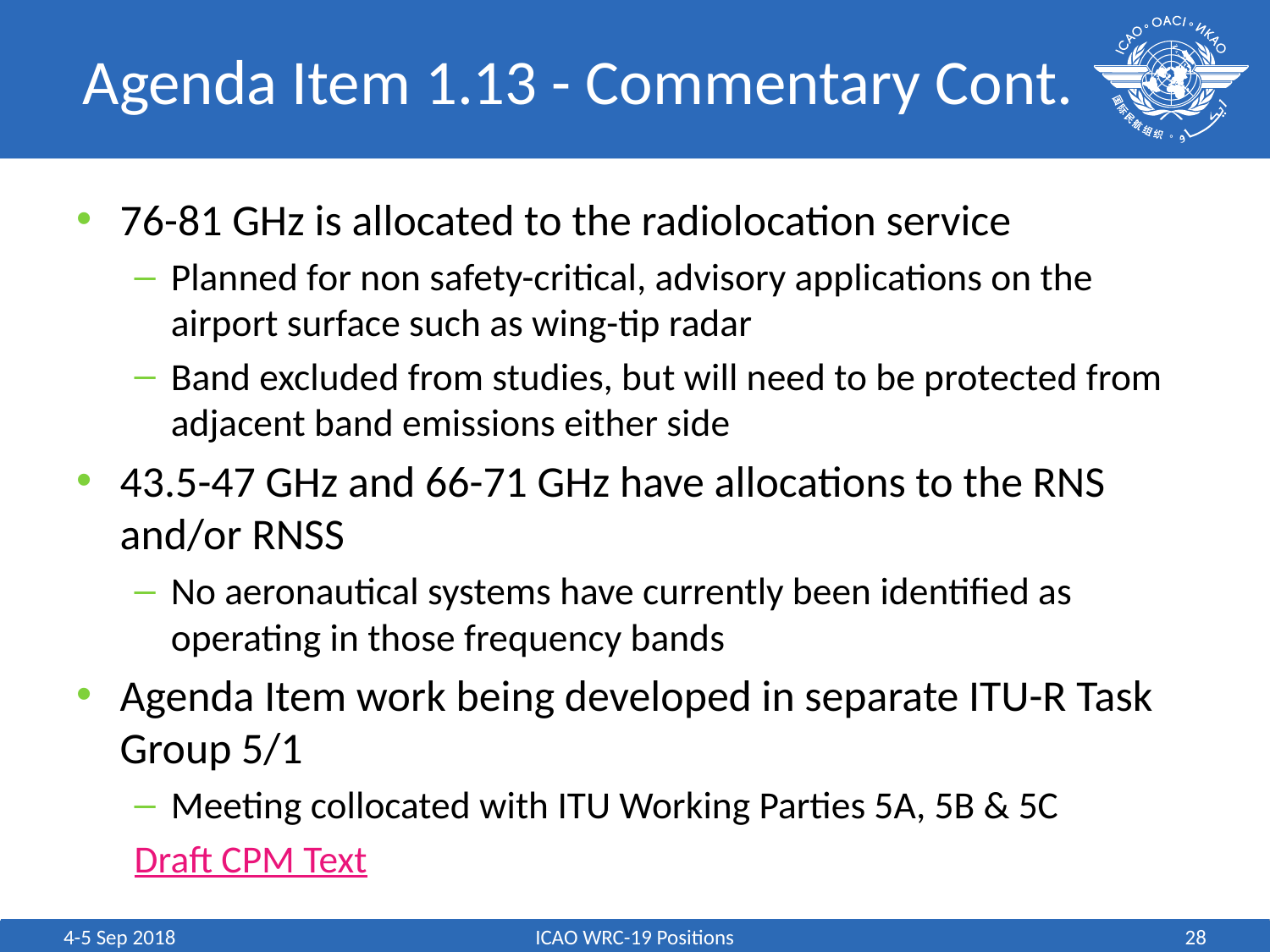

# Agenda Item 1.13 - Commentary Cont.
76-81 GHz is allocated to the radiolocation service
Planned for non safety-critical, advisory applications on the airport surface such as wing-tip radar
Band excluded from studies, but will need to be protected from adjacent band emissions either side
43.5-47 GHz and 66-71 GHz have allocations to the RNS and/or RNSS
No aeronautical systems have currently been identified as operating in those frequency bands
Agenda Item work being developed in separate ITU-R Task Group 5/1
Meeting collocated with ITU Working Parties 5A, 5B & 5C
Draft CPM Text

4-5 Sep 2018
ICAO WRC-19 Positions
28